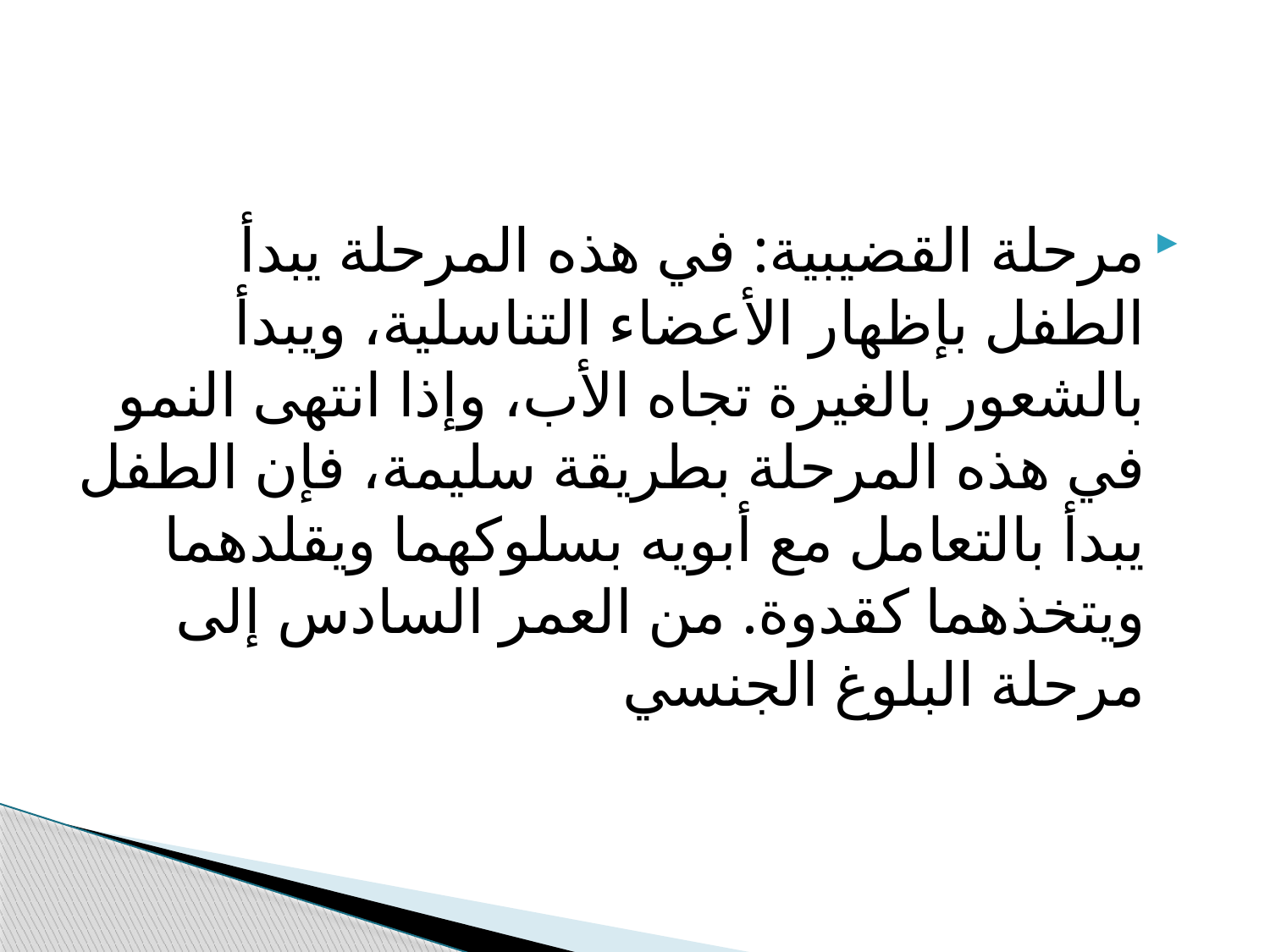

#
مرحلة القضيبية: في هذه المرحلة يبدأ الطفل بإظهار الأعضاء التناسلية، ويبدأ بالشعور بالغيرة تجاه الأب، وإذا انتهى النمو في هذه المرحلة بطريقة سليمة، فإن الطفل يبدأ بالتعامل مع أبويه بسلوكهما ويقلدهما ويتخذهما كقدوة. من العمر السادس إلى مرحلة البلوغ الجنسي